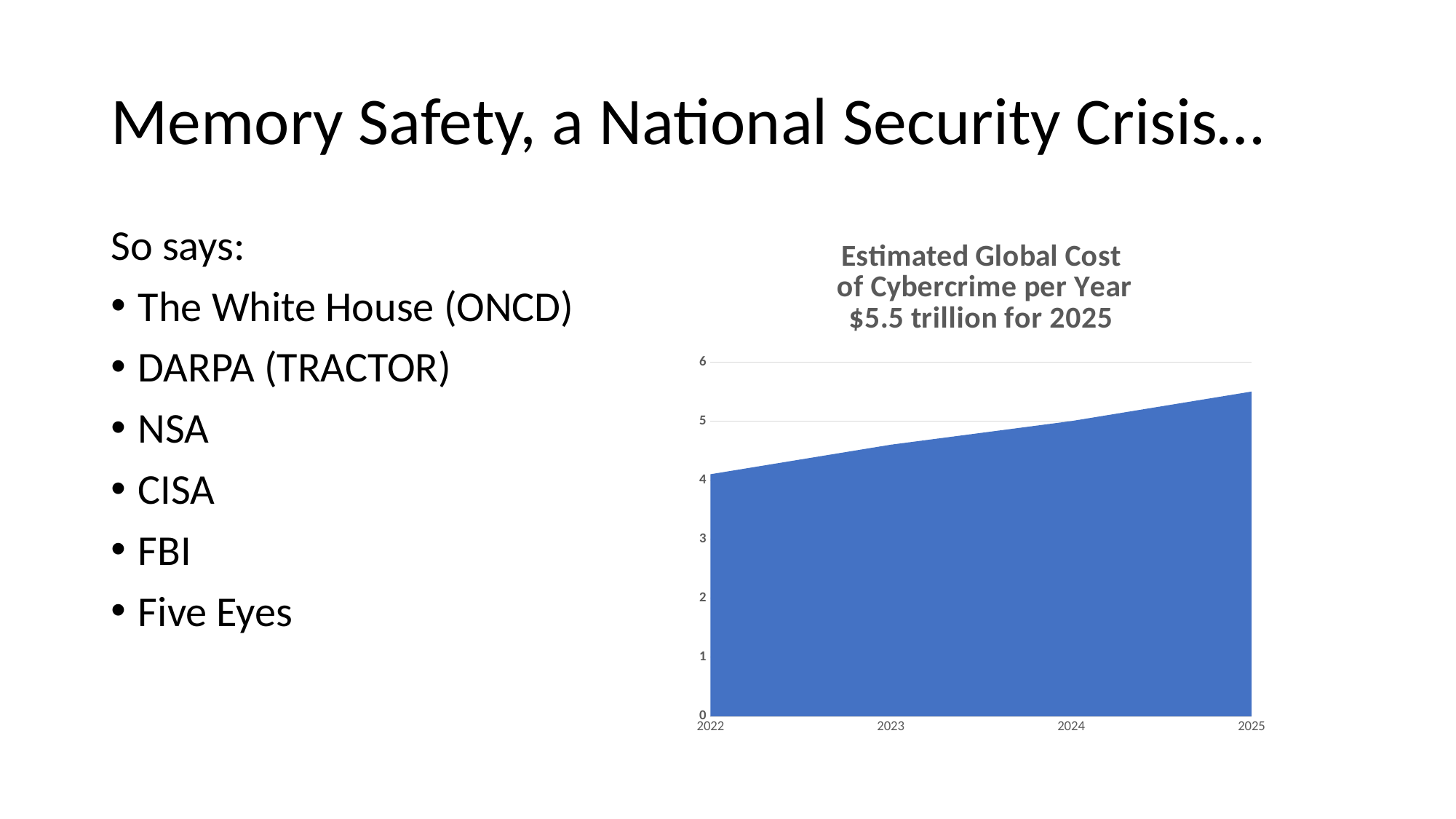

# Memory Safety, a National Security Crisis…
So says:
The White House (ONCD)
DARPA (TRACTOR)
NSA
CISA
FBI
Five Eyes

### Chart: Estimated Global Cost of Cybercrime per Year
$5.5 trillion for 2025

| Category |  |
|---|---|
| 2022 | 4.1 |
| 2023 | 4.6 |
| 2024 | 5.0 |
| 2025 | 5.5 |